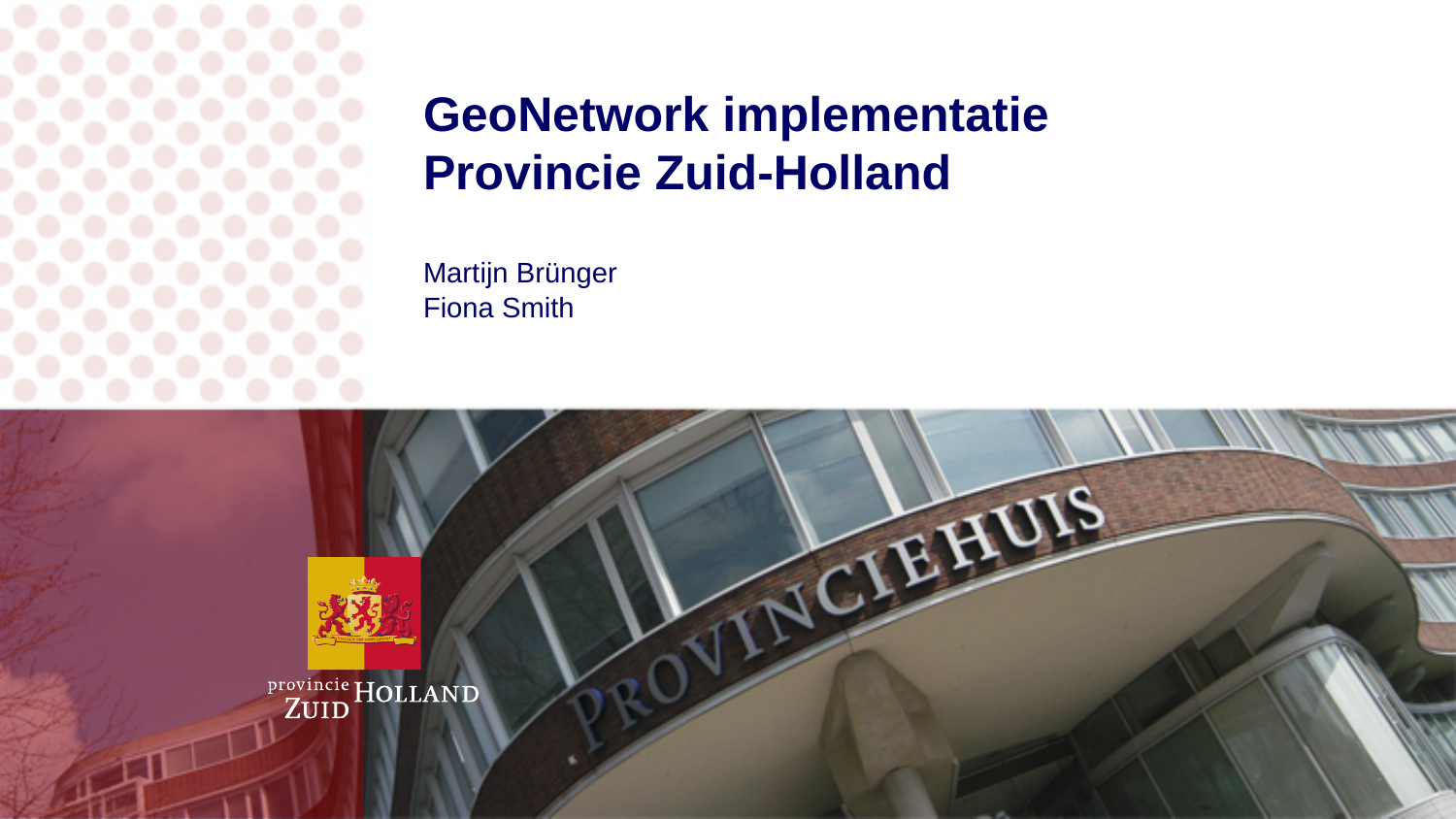

# GeoNetwork implementatie Provincie Zuid-Holland
Martijn Brünger
Fiona Smith